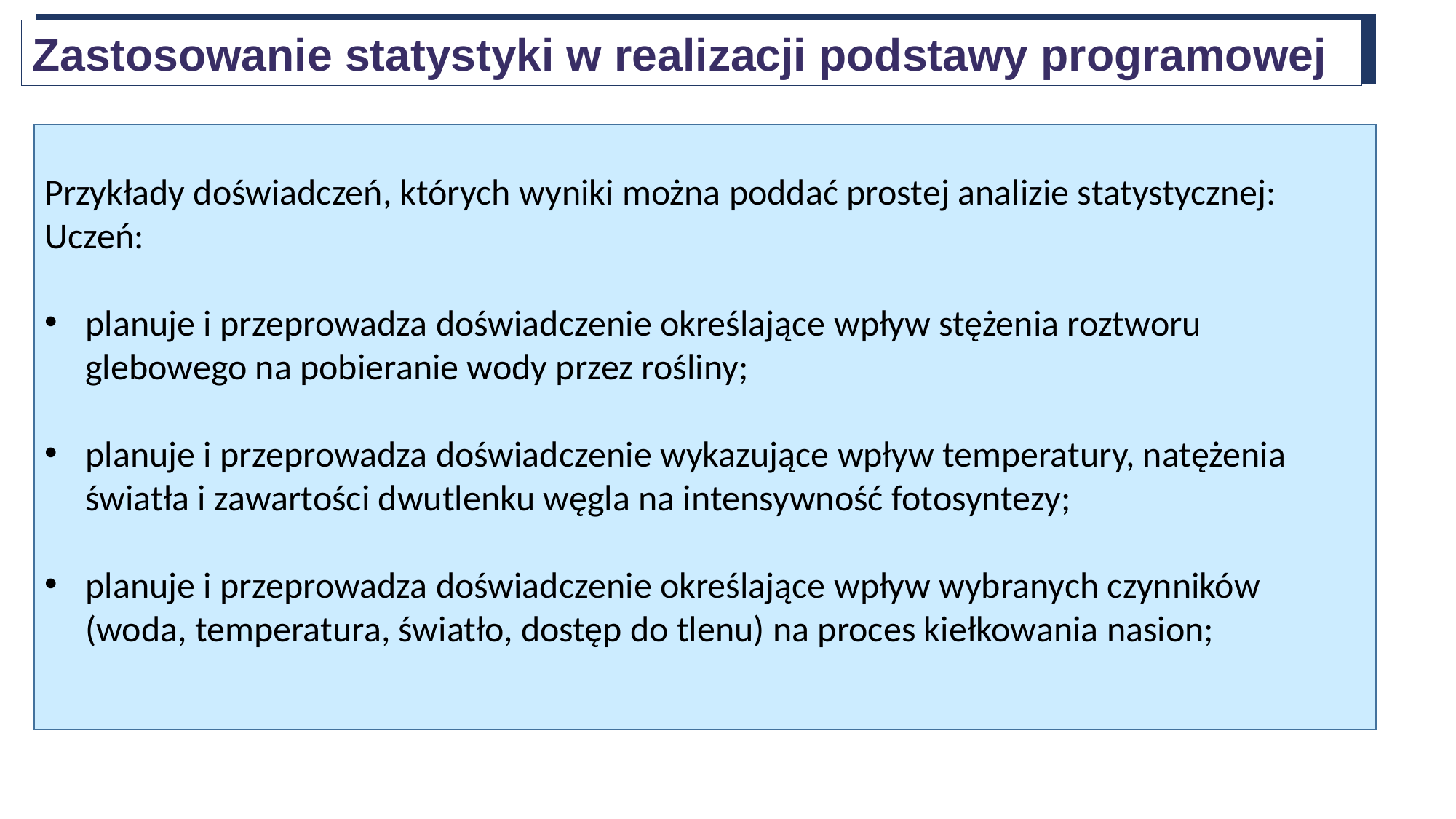

Zastosowanie statystyki w realizacji podstawy programowej

Przykłady doświadczeń, których wyniki można poddać prostej analizie statystycznej:
Uczeń:

planuje i przeprowadza doświadczenie określające wpływ stężenia roztworu glebowego na pobieranie wody przez rośliny;

planuje i przeprowadza doświadczenie wykazujące wpływ temperatury, natężenia światła i zawartości dwutlenku węgla na intensywność fotosyntezy;

planuje i przeprowadza doświadczenie określające wpływ wybranych czynników (woda, temperatura, światło, dostęp do tlenu) na proces kiełkowania nasion;